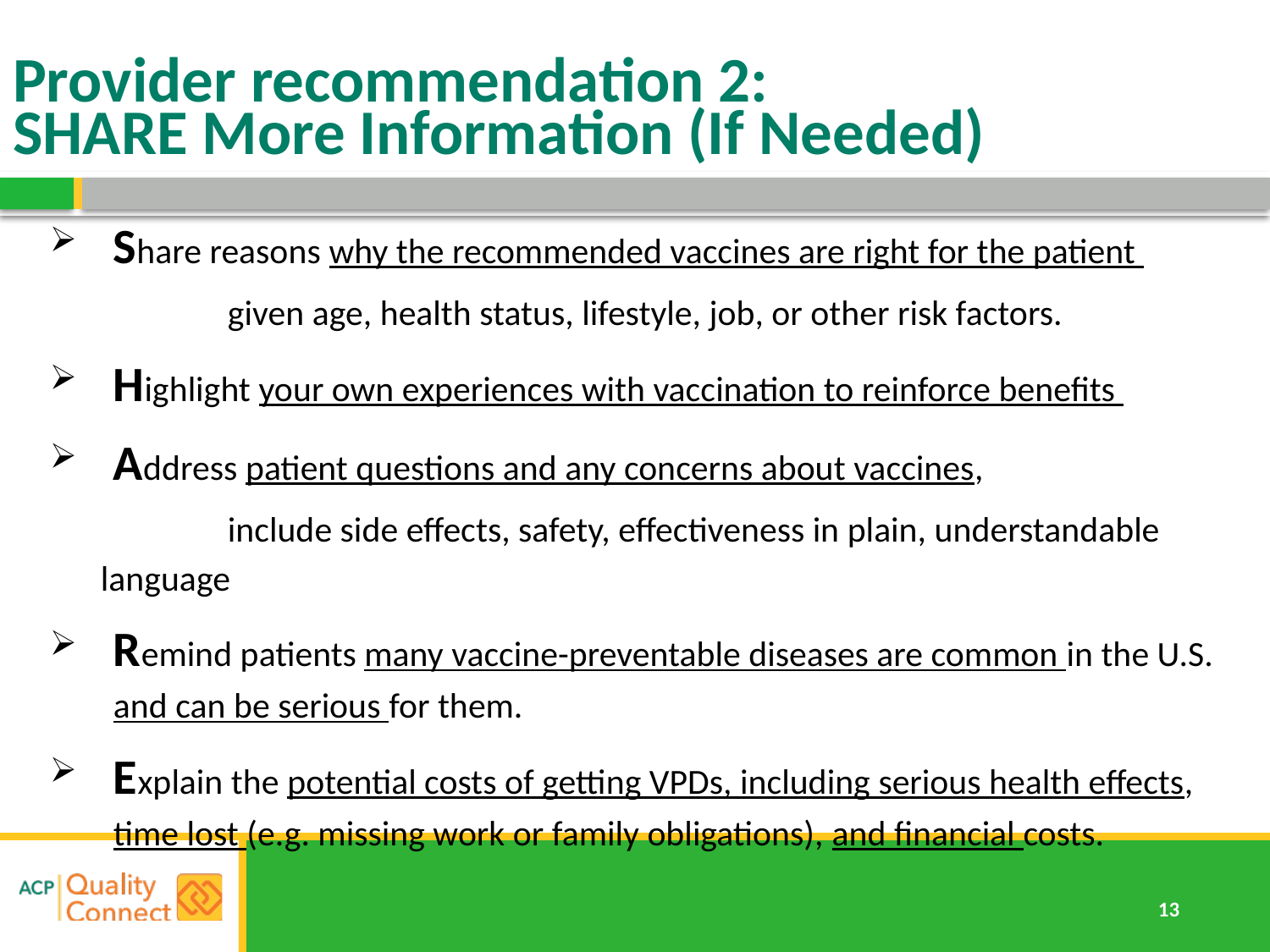

# Provider recommendation 2: SHARE More Information (If Needed)
Share reasons why the recommended vaccines are right for the patient
	given age, health status, lifestyle, job, or other risk factors.
Highlight your own experiences with vaccination to reinforce benefits
Address patient questions and any concerns about vaccines,
	include side effects, safety, effectiveness in plain, understandable language
Remind patients many vaccine-preventable diseases are common in the U.S. 	and can be serious for them.
Explain the potential costs of getting VPDs, including serious health effects, 	time lost (e.g. missing work or family obligations), and financial costs.